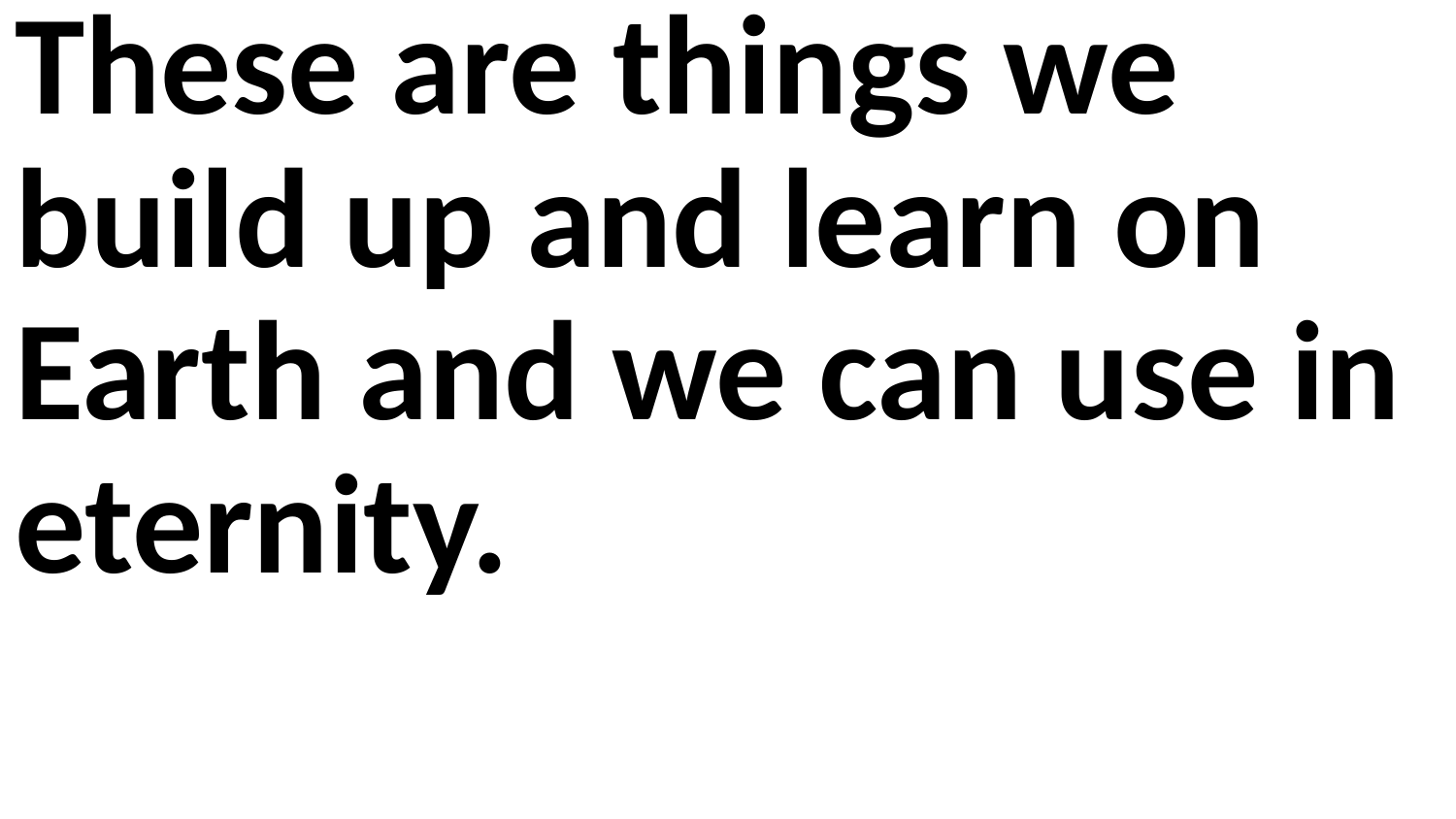

These are things we build up and learn on Earth and we can use in eternity.